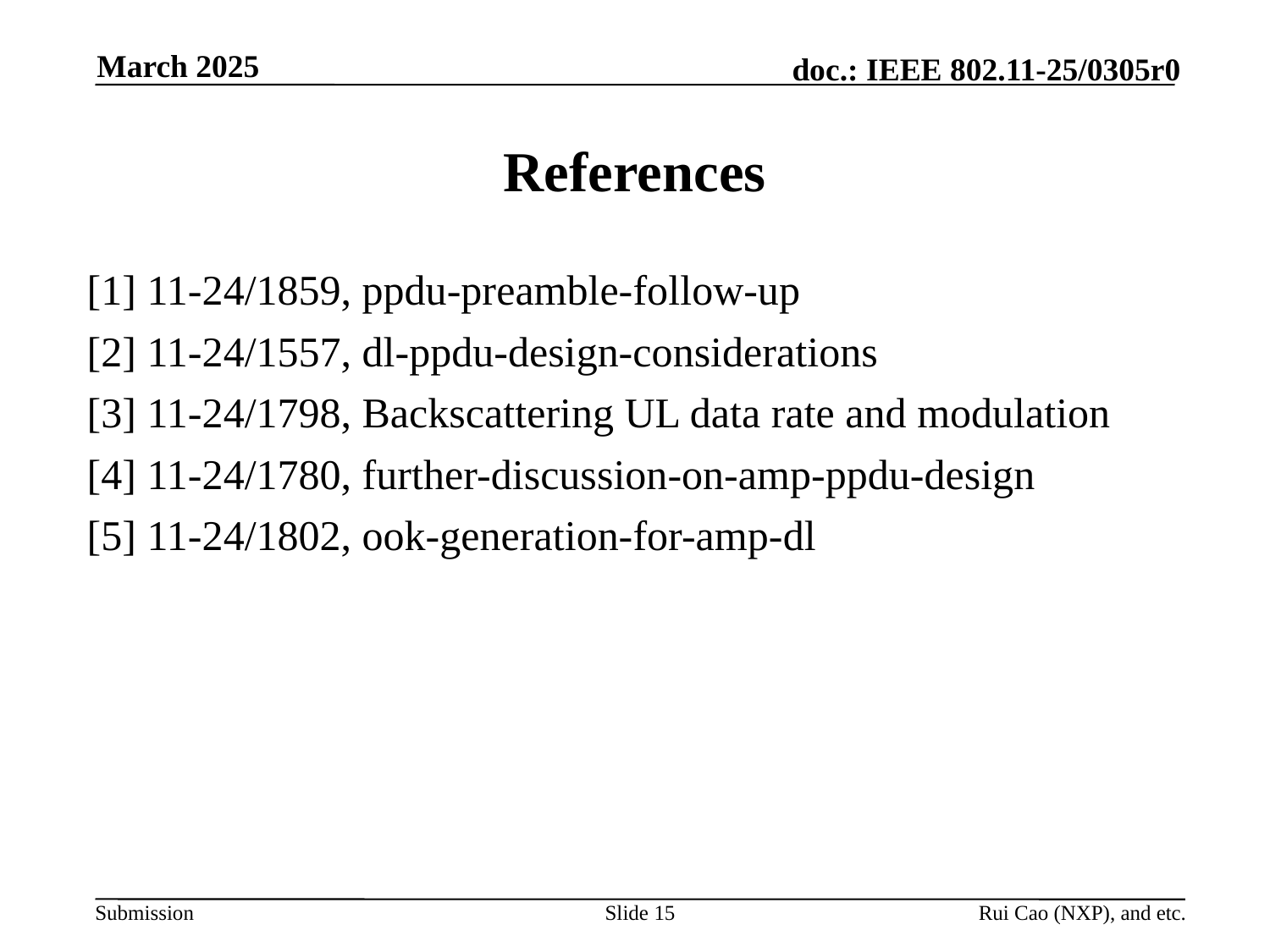

March 2025
# References
[1] 11-24/1859, ppdu-preamble-follow-up
[2] 11-24/1557, dl-ppdu-design-considerations
[3] 11-24/1798, Backscattering UL data rate and modulation
[4] 11-24/1780, further-discussion-on-amp-ppdu-design
[5] 11-24/1802, ook-generation-for-amp-dl
Slide 15
Rui Cao (NXP), and etc.